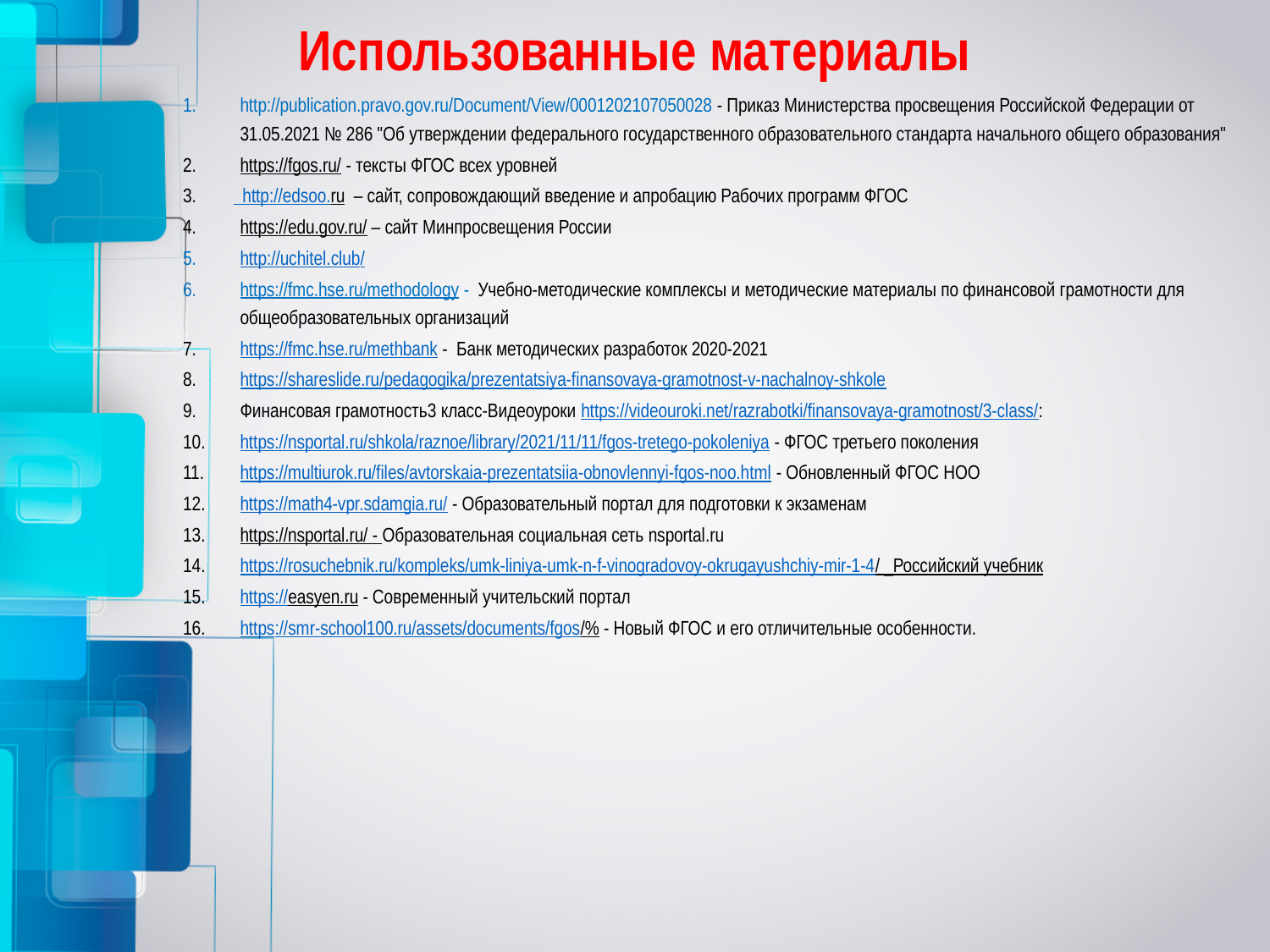

# Использованные материалы
http://publication.pravo.gov.ru/Document/View/0001202107050028 - Приказ Министерства просвещения Российской Федерации от 31.05.2021 № 286 "Об утверждении федерального государственного образовательного стандарта начального общего образования"
https://fgos.ru/ - тексты ФГОС всех уровней
  http://edsoo.ru  – сайт, сопровождающий введение и апробацию Рабочих программ ФГОС
https://edu.gov.ru/ – сайт Минпросвещения России
http://uchitel.club/
https://fmc.hse.ru/methodology -  Учебно-методические комплексы и методические материалы по финансовой грамотности для общеобразовательных организаций
https://fmc.hse.ru/methbank -  Банк методических разработок 2020-2021
https://shareslide.ru/pedagogika/prezentatsiya-finansovaya-gramotnost-v-nachalnoy-shkole
Финансовая грамотность3 класс-Видеоуроки https://videouroki.net/razrabotki/finansovaya-gramotnost/3-class/:
https://nsportal.ru/shkola/raznoe/library/2021/11/11/fgos-tretego-pokoleniya - ФГОС третьего поколения
https://multiurok.ru/files/avtorskaia-prezentatsiia-obnovlennyi-fgos-noo.html - Обновленный ФГОС НОО
https://math4-vpr.sdamgia.ru/ - Образовательный портал для подготовки к экзаменам
https://nsportal.ru/ - Образовательная социальная сеть nsportal.ru
https://rosuchebnik.ru/kompleks/umk-liniya-umk-n-f-vinogradovoy-okrugayushchiy-mir-1-4/ _Российский учебник
https://easyen.ru - Современный учительский портал
https://smr-school100.ru/assets/documents/fgos/% - Новый ФГОС и его отличительные особенности.